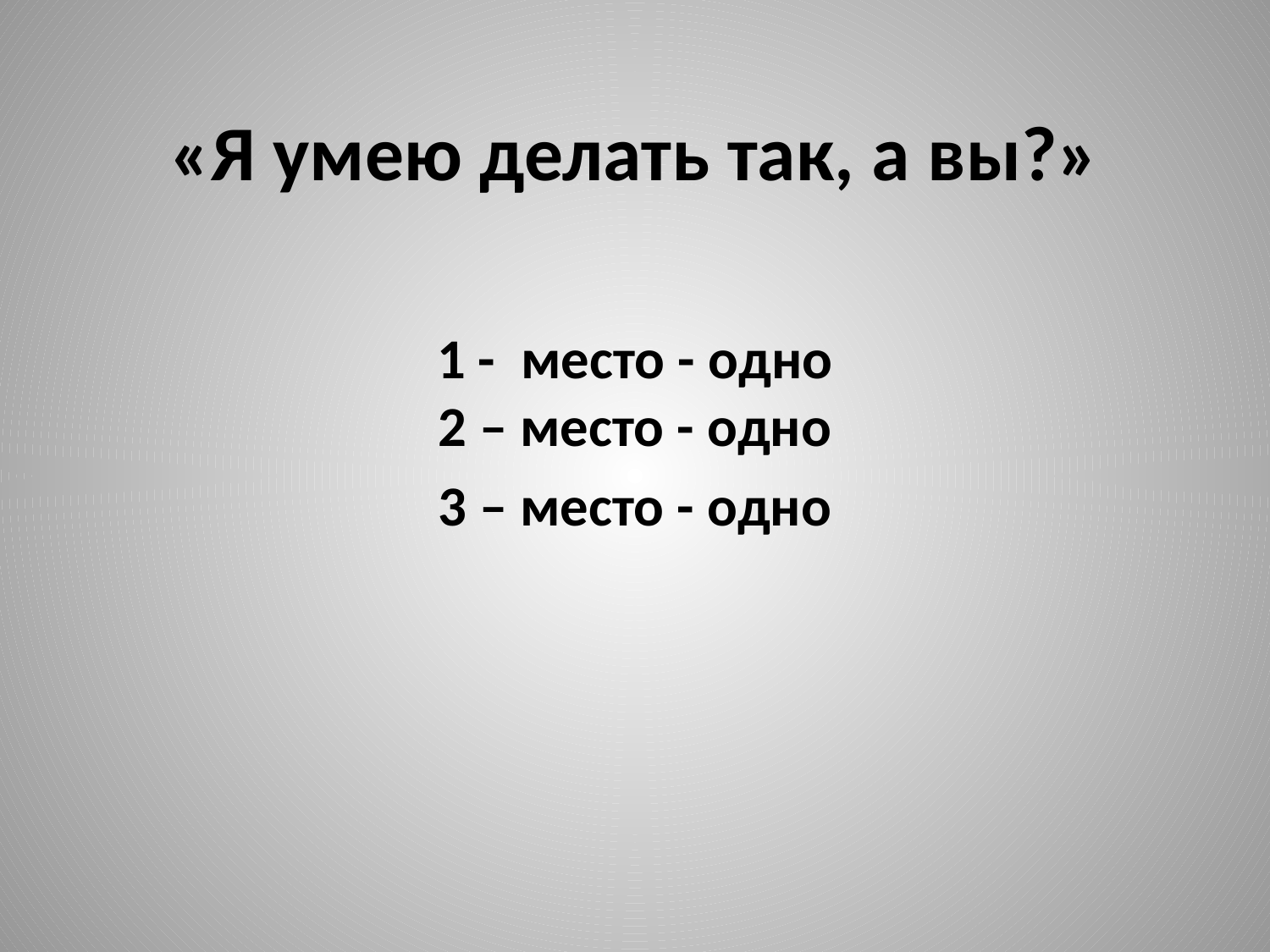

# «Я умею делать так, а вы?»
1 -  место - одно
2 – место - одно
3 – место - одно